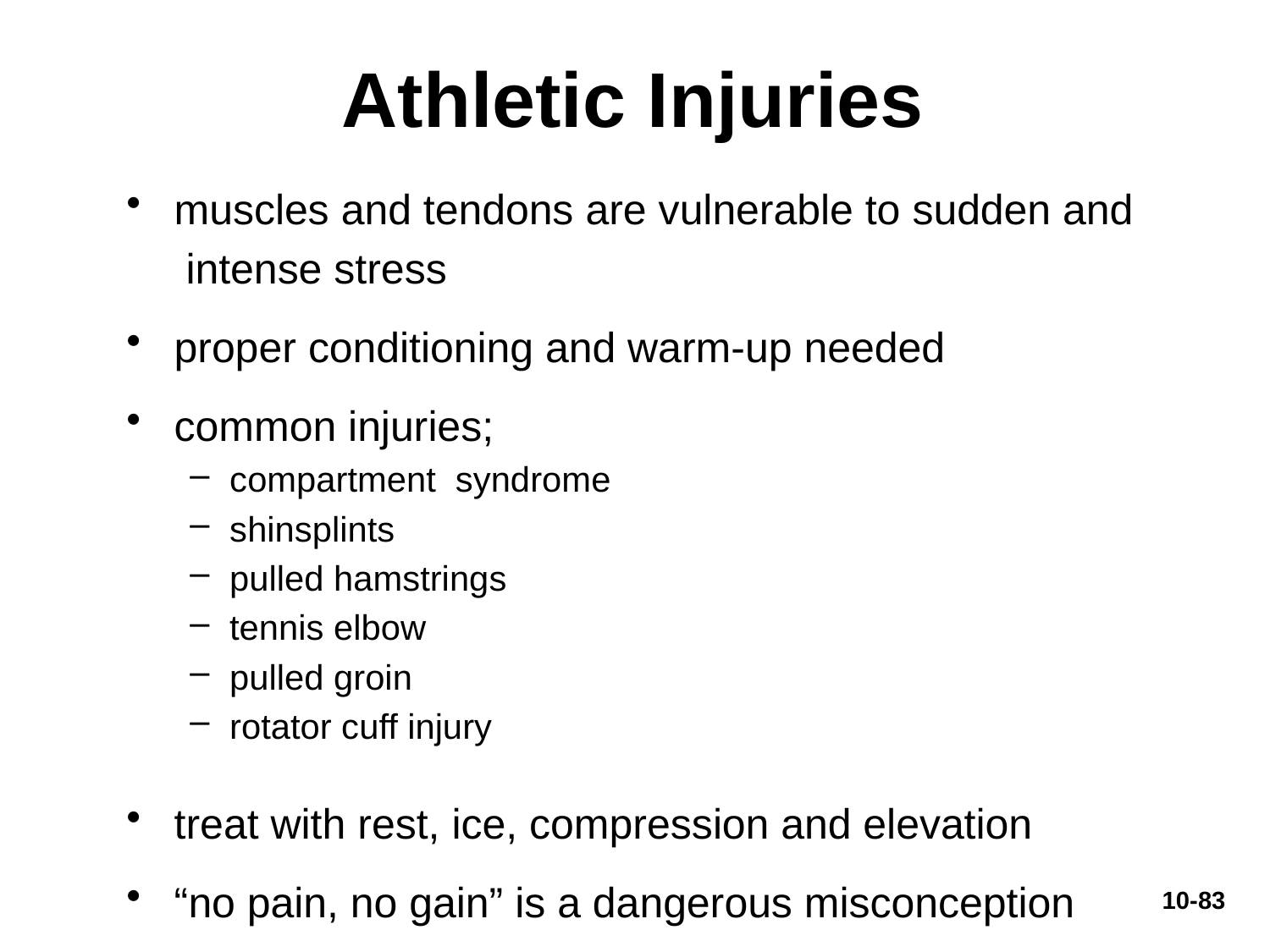

# Athletic Injuries
muscles and tendons are vulnerable to sudden and
	 intense stress

proper conditioning and warm-up needed

common injuries;
compartment  syndrome
shinsplints
pulled hamstrings
tennis elbow
pulled groin
rotator cuff injury

treat with rest, ice, compression and elevation

“no pain, no gain” is a dangerous misconception
10-83